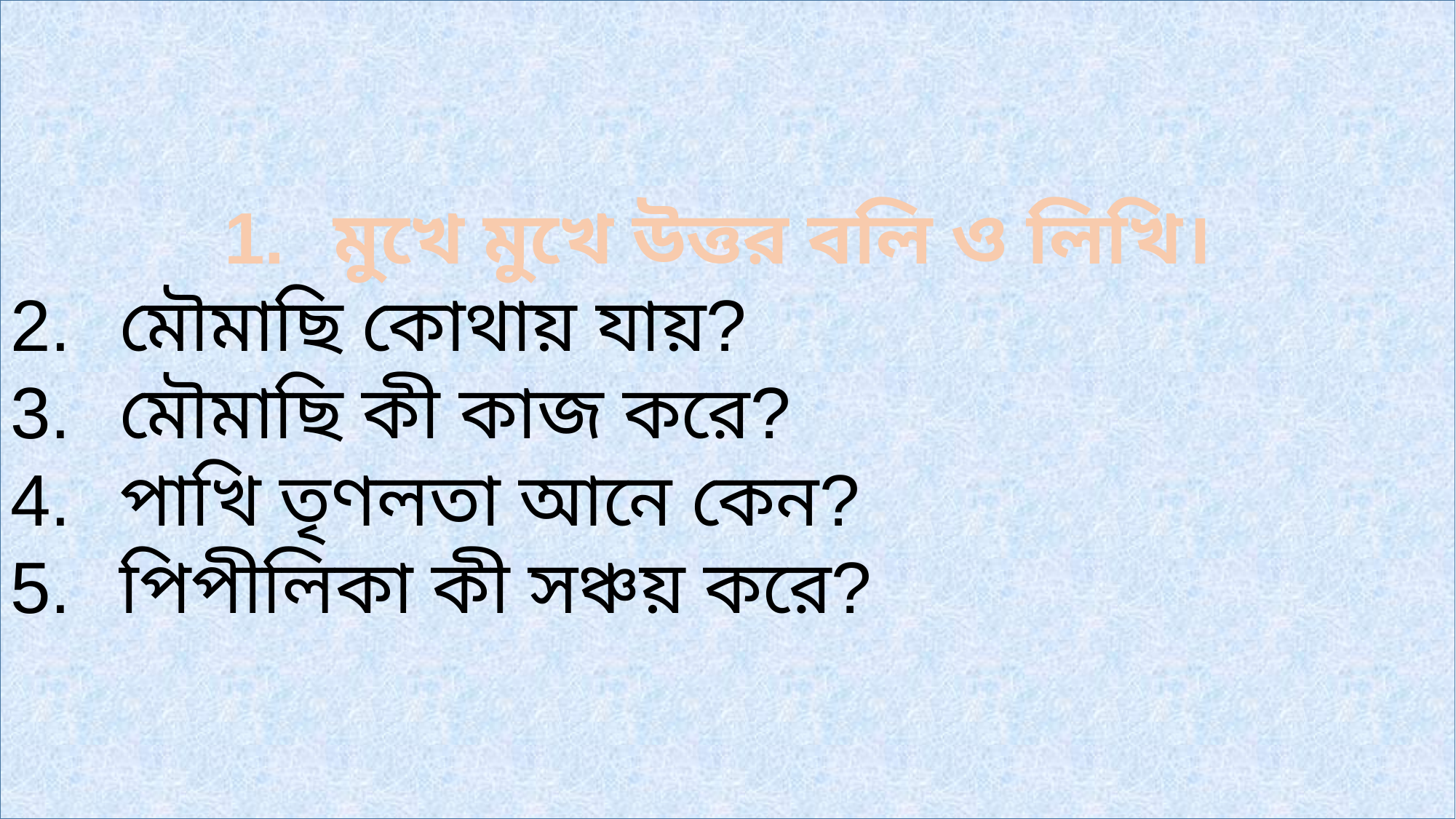

মুখে মুখে উত্তর বলি ও লিখি।
মৌমাছি কোথায় যায়?
মৌমাছি কী কাজ করে?
পাখি তৃণলতা আনে কেন?
পিপীলিকা কী সঞ্চয় করে?